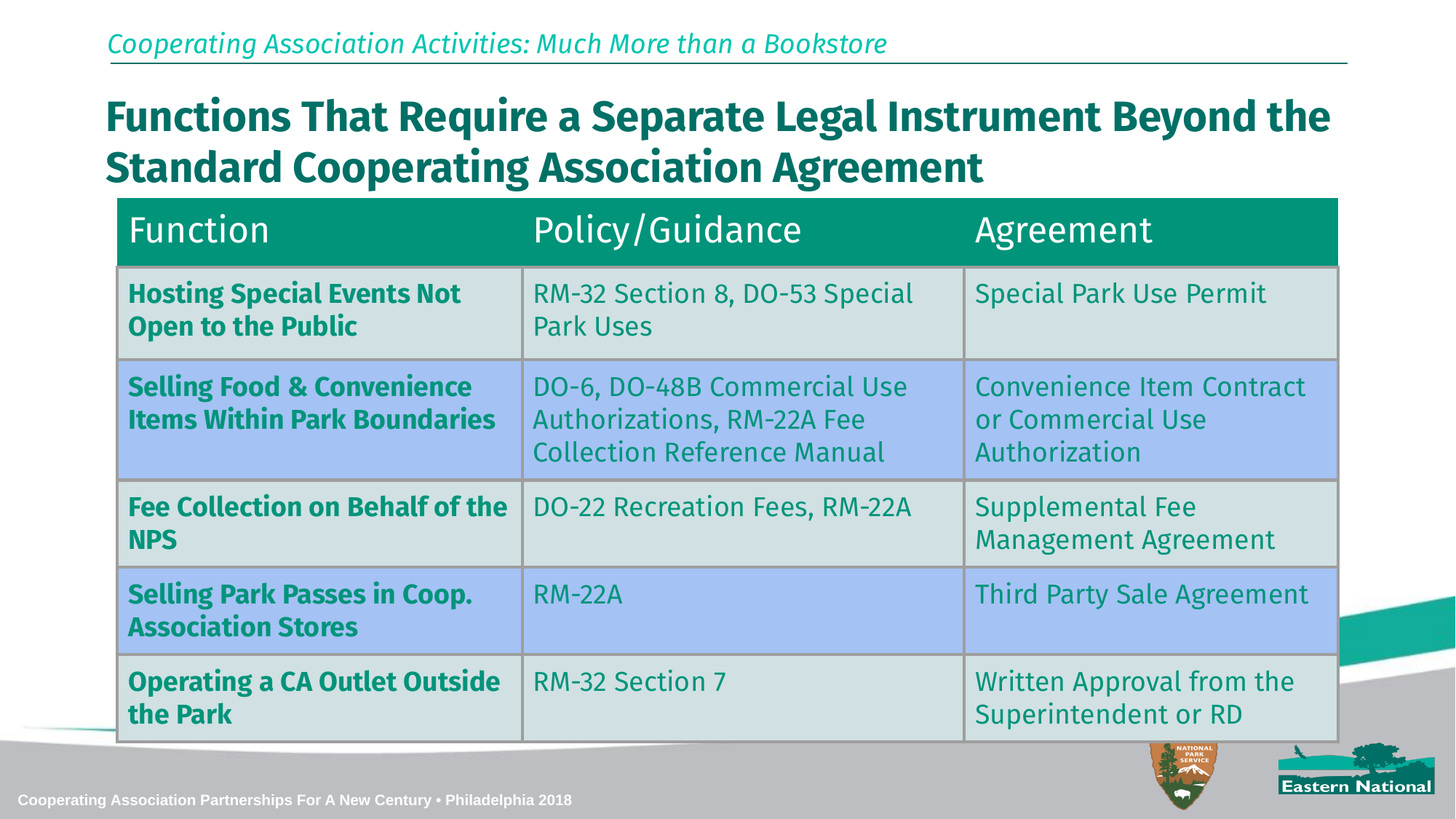

Cooperating Association Activities: Much More than a Bookstore
Functions That Require a Separate Legal Instrument Beyond the Standard Cooperating Association Agreement

| Function | Policy/Guidance | Agreement |
| --- | --- | --- |
| Hosting Special Events Not Open to the Public | RM-32 Section 8, DO-53 Special Park Uses | Special Park Use Permit |
| Selling Food & Convenience Items Within Park Boundaries | DO-6, DO-48B Commercial Use Authorizations, RM-22A Fee Collection Reference Manual | Convenience Item Contract or Commercial Use Authorization |
| Fee Collection on Behalf of the NPS | DO-22 Recreation Fees, RM-22A | Supplemental Fee Management Agreement |
| Selling Park Passes in Coop. Association Stores | RM-22A | Third Party Sale Agreement |
| Operating a CA Outlet Outside the Park | RM-32 Section 7 | Written Approval from the Superintendent or RD |